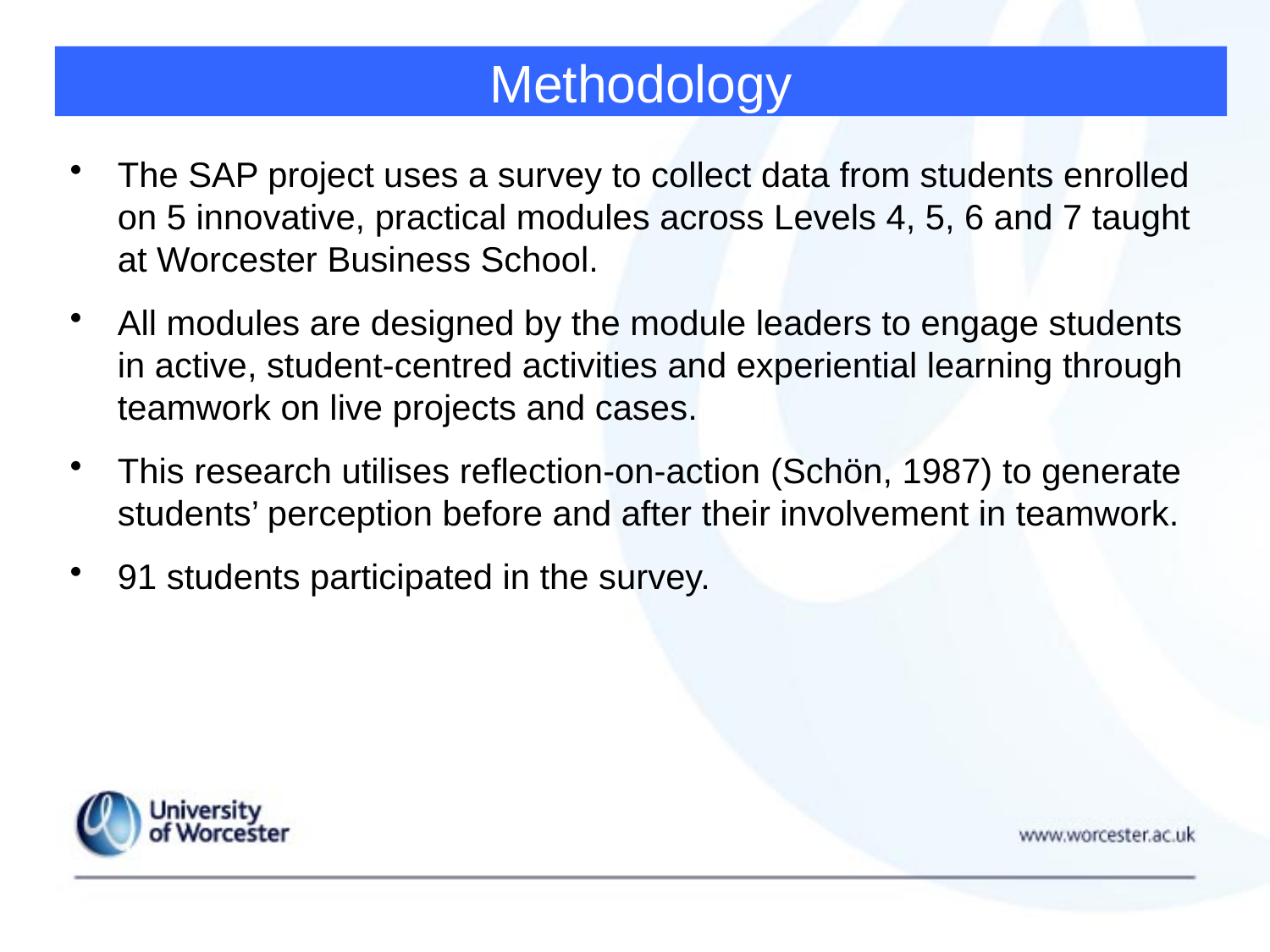

# Methodology
The SAP project uses a survey to collect data from students enrolled on 5 innovative, practical modules across Levels 4, 5, 6 and 7 taught at Worcester Business School.
All modules are designed by the module leaders to engage students in active, student-centred activities and experiential learning through teamwork on live projects and cases.
This research utilises reflection-on-action (Schön, 1987) to generate students’ perception before and after their involvement in teamwork.
91 students participated in the survey.